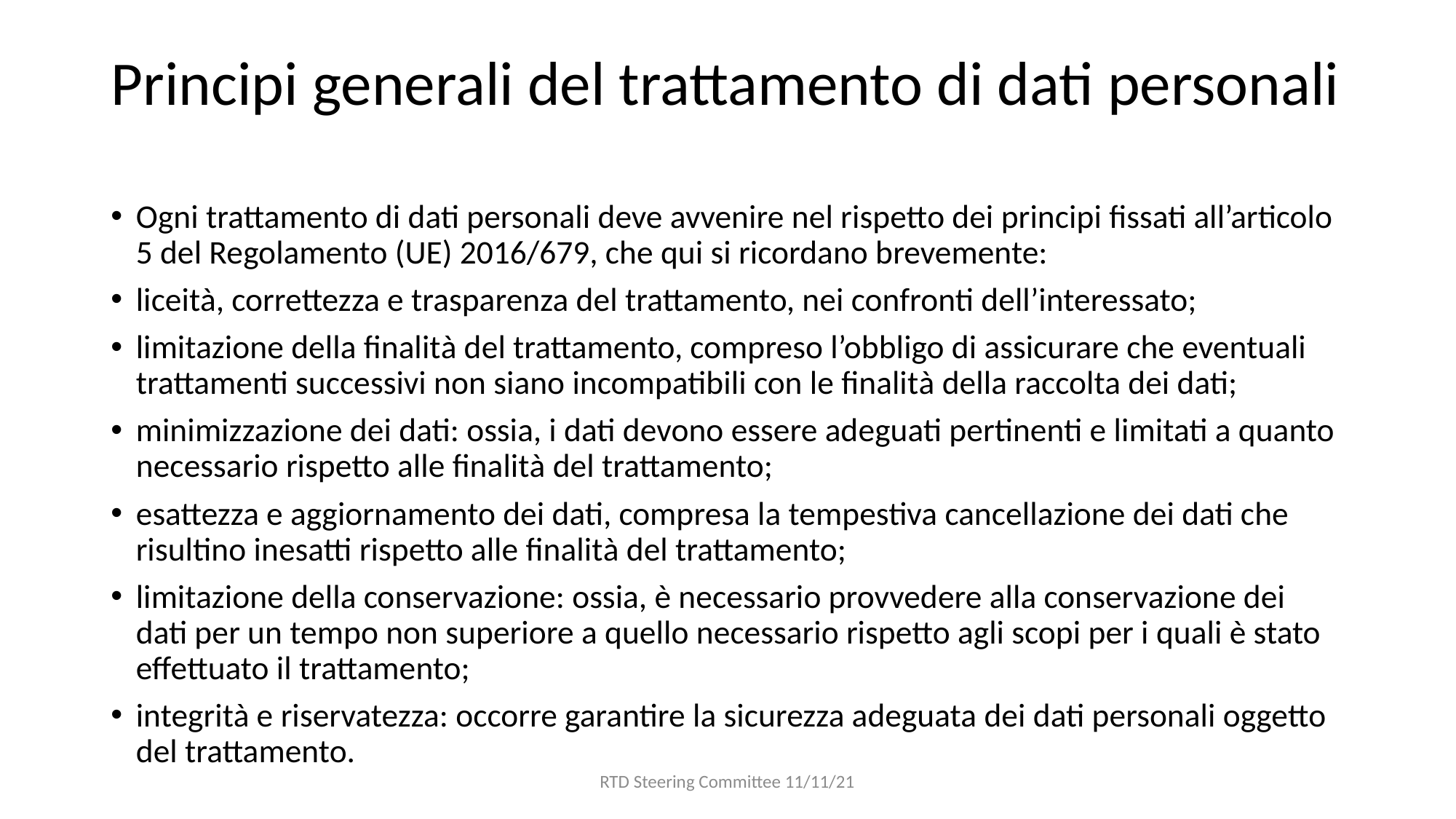

# Principi generali del trattamento di dati personali

Ogni trattamento di dati personali deve avvenire nel rispetto dei principi fissati all’articolo 5 del Regolamento (UE) 2016/679, che qui si ricordano brevemente:
liceità, correttezza e trasparenza del trattamento, nei confronti dell’interessato;
limitazione della finalità del trattamento, compreso l’obbligo di assicurare che eventuali trattamenti successivi non siano incompatibili con le finalità della raccolta dei dati;
minimizzazione dei dati: ossia, i dati devono essere adeguati pertinenti e limitati a quanto necessario rispetto alle finalità del trattamento;
esattezza e aggiornamento dei dati, compresa la tempestiva cancellazione dei dati che risultino inesatti rispetto alle finalità del trattamento;
limitazione della conservazione: ossia, è necessario provvedere alla conservazione dei dati per un tempo non superiore a quello necessario rispetto agli scopi per i quali è stato effettuato il trattamento;
integrità e riservatezza: occorre garantire la sicurezza adeguata dei dati personali oggetto del trattamento.

RTD Steering Committee 11/11/21